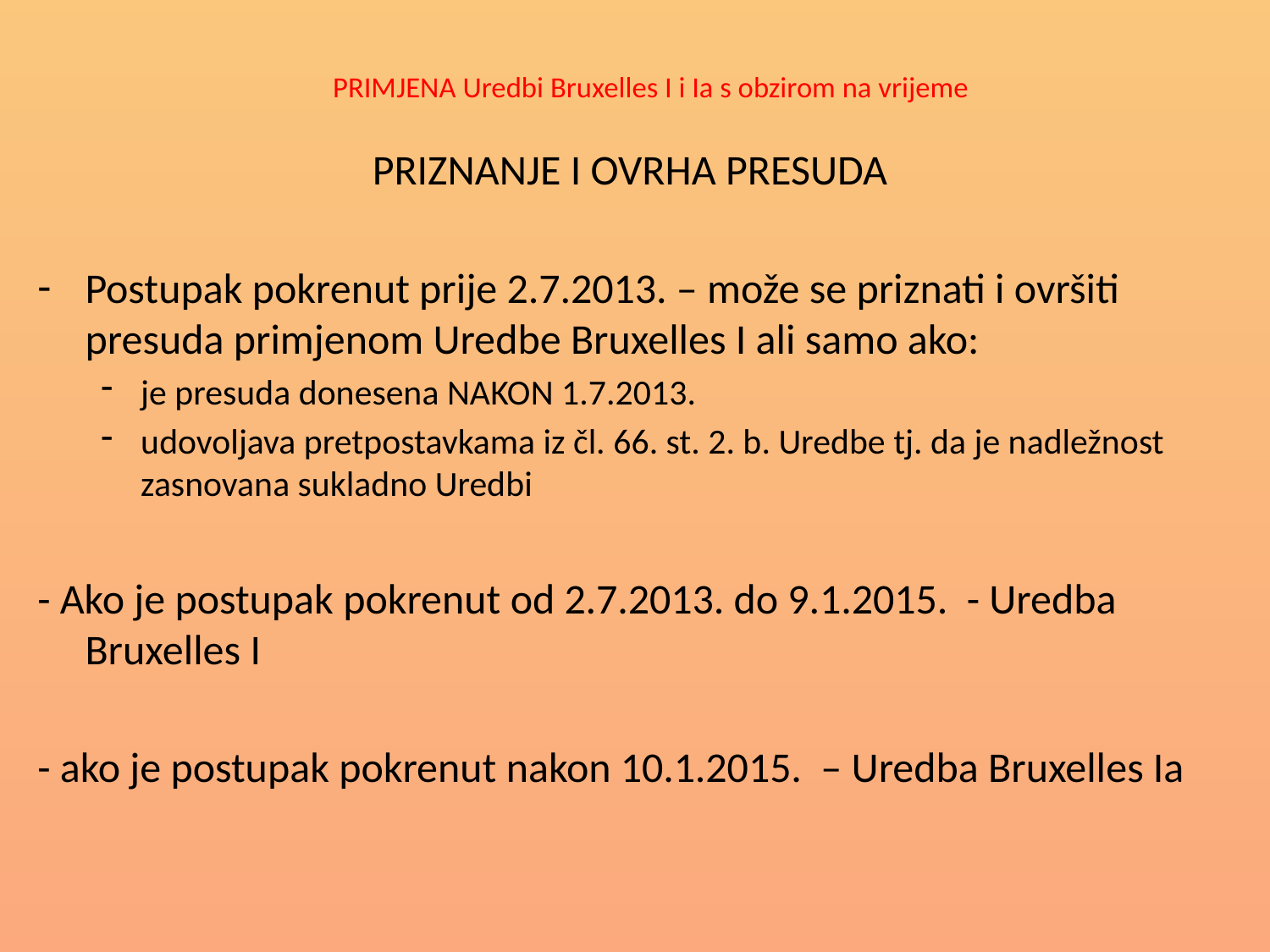

# PRIMJENA Uredbi Bruxelles I i Ia s obzirom na vrijeme
PRIZNANJE I OVRHA PRESUDA

Postupak pokrenut prije 2.7.2013. – može se priznati i ovršiti presuda primjenom Uredbe Bruxelles I ali samo ako:
je presuda donesena NAKON 1.7.2013.
udovoljava pretpostavkama iz čl. 66. st. 2. b. Uredbe tj. da je nadležnost zasnovana sukladno Uredbi

- Ako je postupak pokrenut od 2.7.2013. do 9.1.2015.  - Uredba Bruxelles I

- ako je postupak pokrenut nakon 10.1.2015.  – Uredba Bruxelles Ia